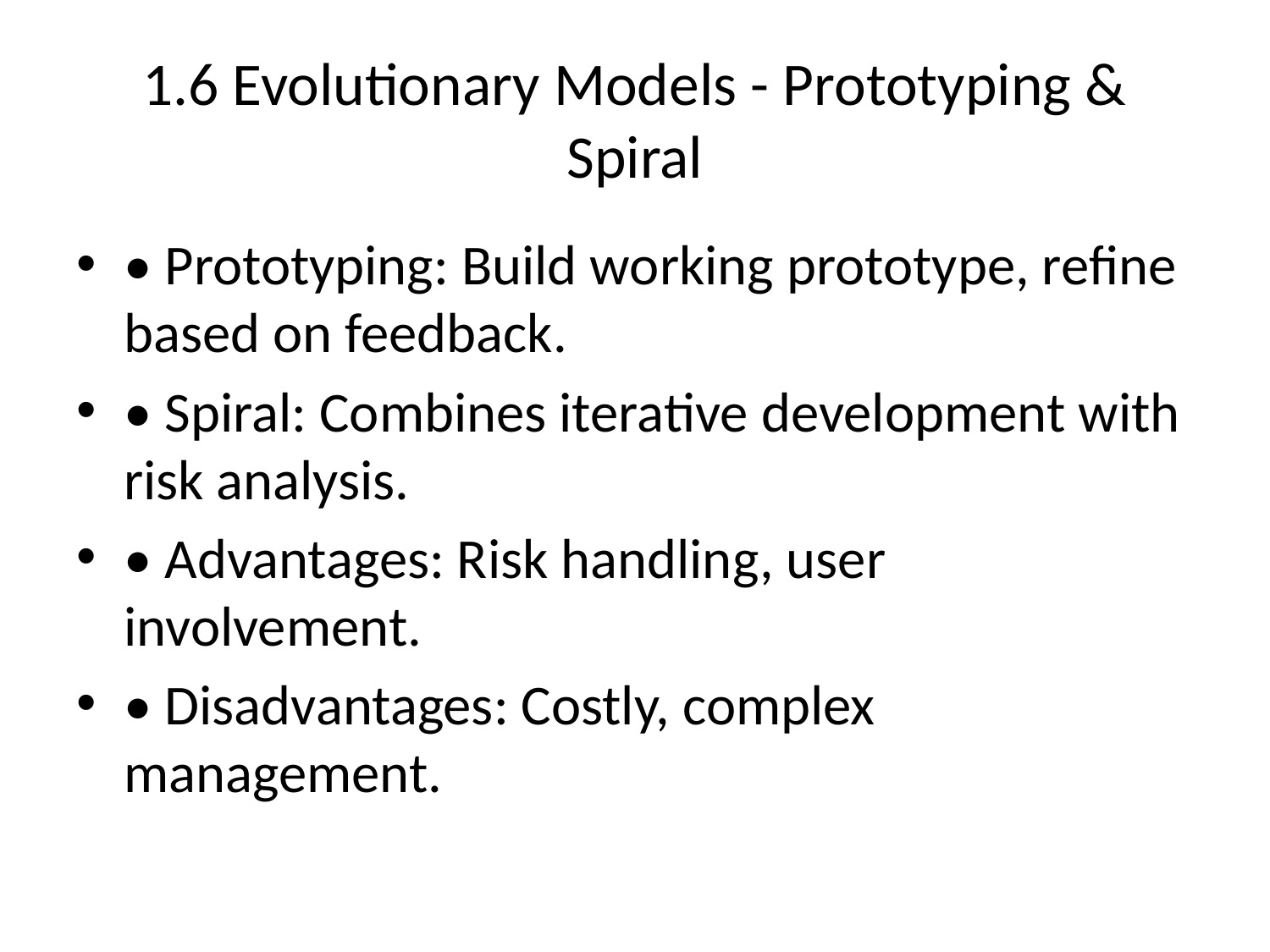

# 1.6 Evolutionary Models - Prototyping & Spiral
• Prototyping: Build working prototype, refine based on feedback.
• Spiral: Combines iterative development with risk analysis.
• Advantages: Risk handling, user involvement.
• Disadvantages: Costly, complex management.